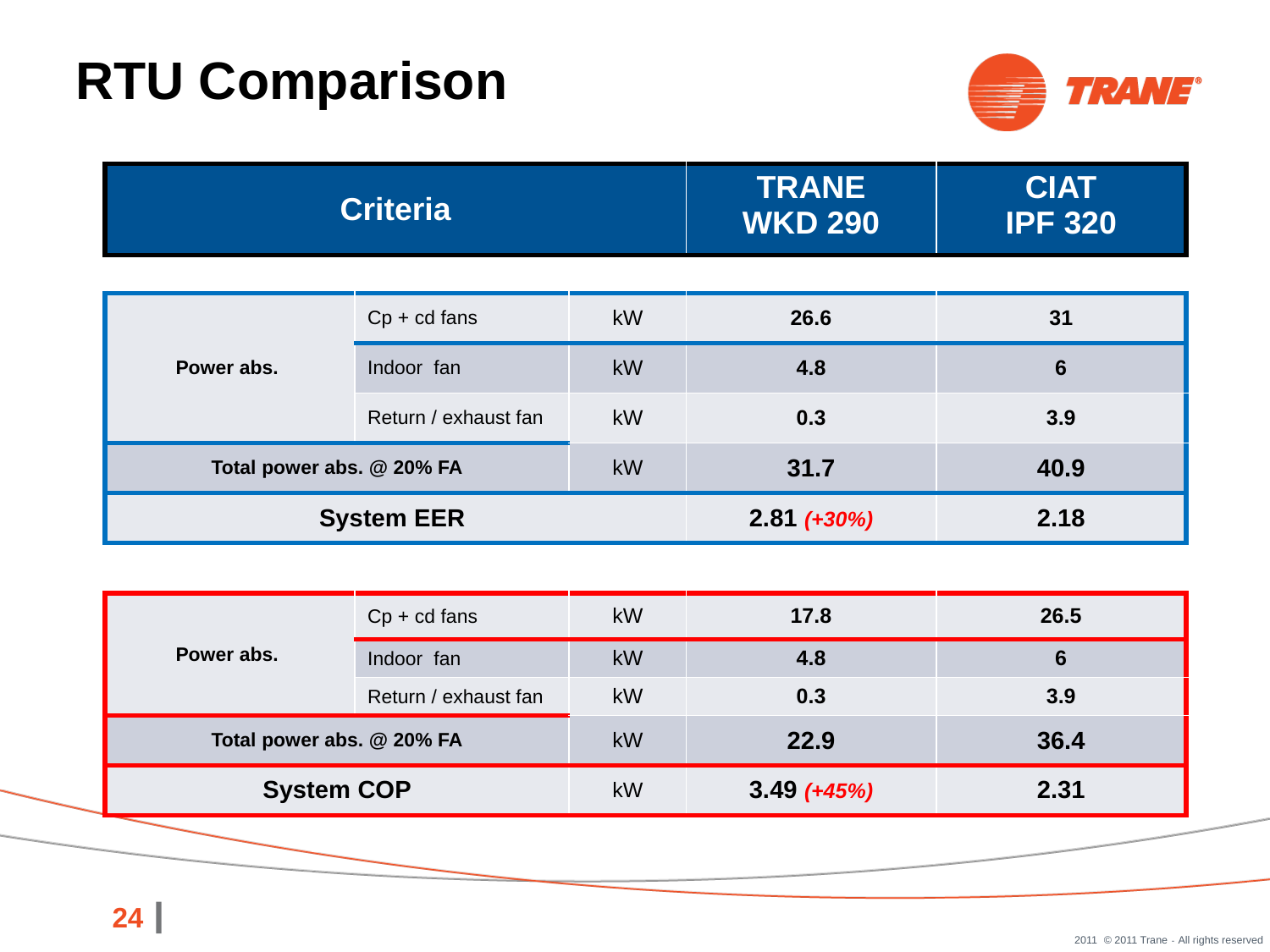

RTU Comparison
| Criteria |  |  | TRANE WKD 290 | CIAT IPF 320 |
| --- | --- | --- | --- | --- |
|  |  |  |  |  |
| Power abs. | Cp + cd fans | kW | 26.6 | 31 |
|  | Indoor fan | kW | 4.8 | 6 |
|  | Return / exhaust fan | kW | 0.3 | 3.9 |
| Total power abs. @ 20% FA |  | kW | 31.7 | 40.9 |
| System EER |  |  | 2.81 (+30%) | 2.18 |
|  |  |  |  |  |
| Power abs. | Cp + cd fans | kW | 17.8 | 26.5 |
|  | Indoor fan | kW | 4.8 | 6 |
|  | Return / exhaust fan | kW | 0.3 | 3.9 |
| Total power abs. @ 20% FA |  | kW | 22.9 | 36.4 |
| System COP |  | kW | 3.49 (+45%) | 2.31 |